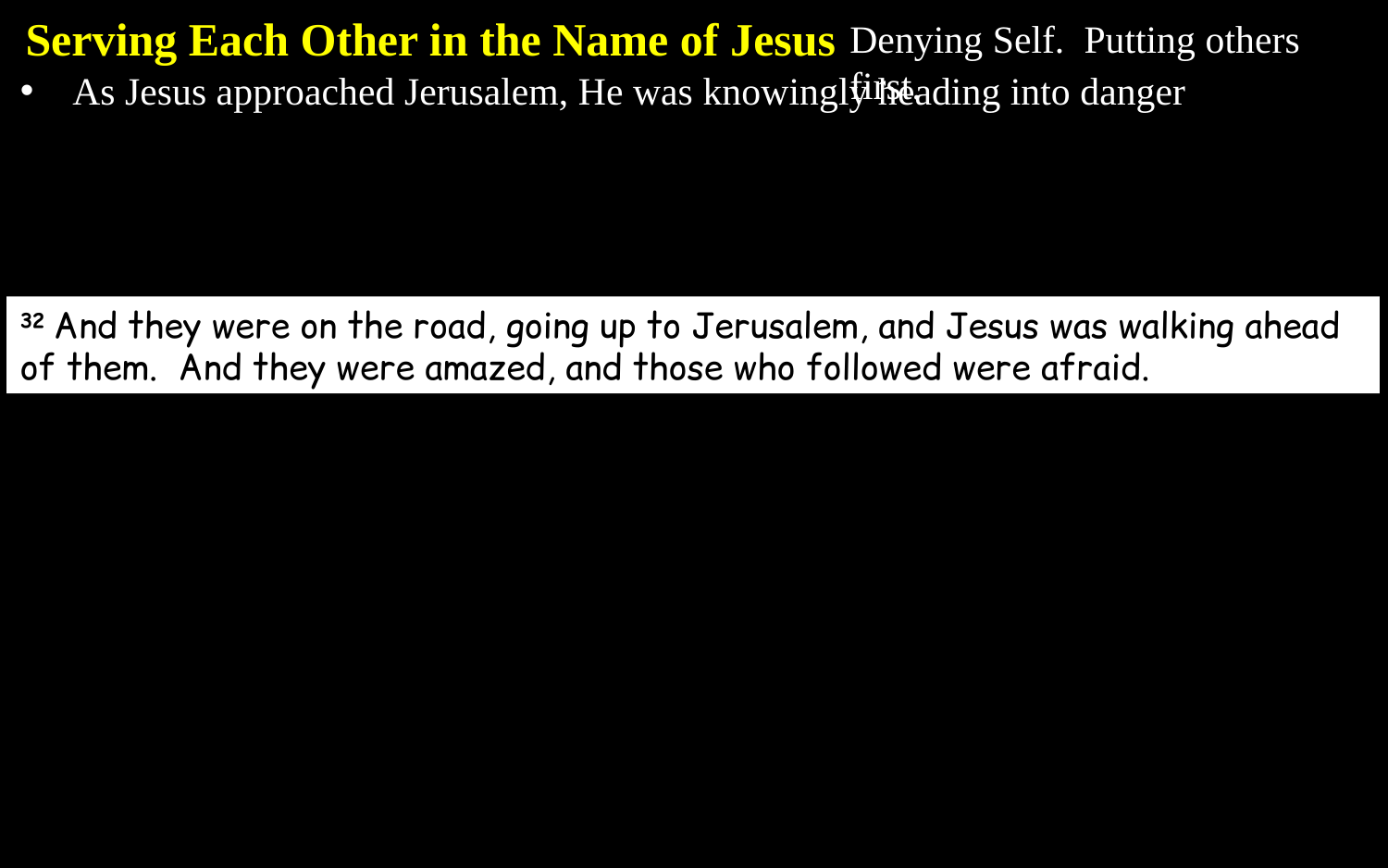

Serving Each Other in the Name of Jesus
Denying Self.  Putting others first.
As Jesus approached Jerusalem, He was knowingly heading into danger
32 And they were on the road, going up to Jerusalem, and Jesus was walking ahead of them.  And they were amazed, and those who followed were afraid.